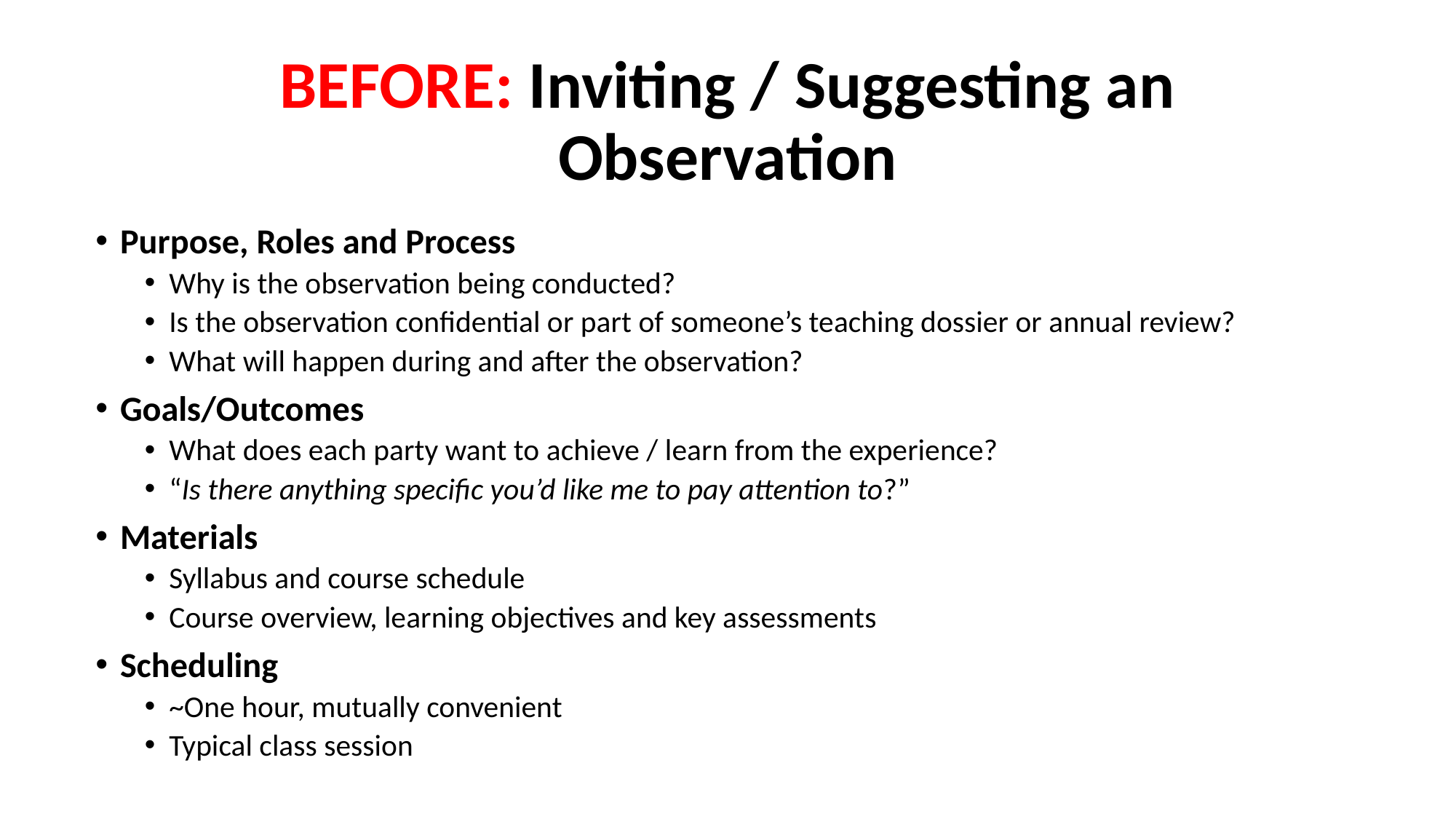

# BEFORE: Inviting / Suggesting an Observation
Purpose, Roles and Process
Why is the observation being conducted?
Is the observation confidential or part of someone’s teaching dossier or annual review?
What will happen during and after the observation?
Goals/Outcomes
What does each party want to achieve / learn from the experience?
“Is there anything specific you’d like me to pay attention to?”
Materials
Syllabus and course schedule
Course overview, learning objectives and key assessments
Scheduling
~One hour, mutually convenient
Typical class session